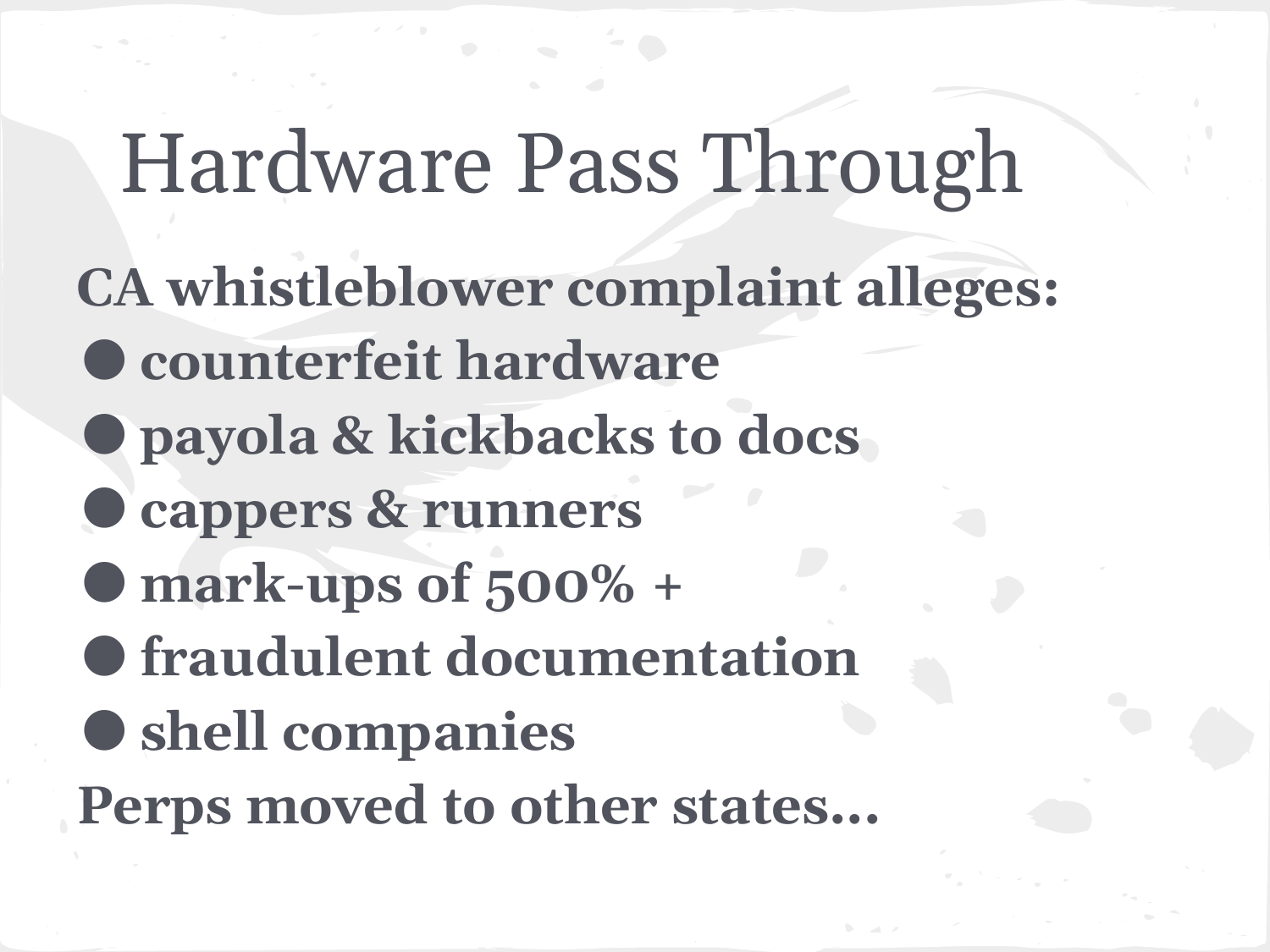

# Hardware Pass Through
CA whistleblower complaint alleges:
counterfeit hardware
payola & kickbacks to docs
cappers & runners
mark-ups of 500% +
fraudulent documentation
shell companies
Perps moved to other states...